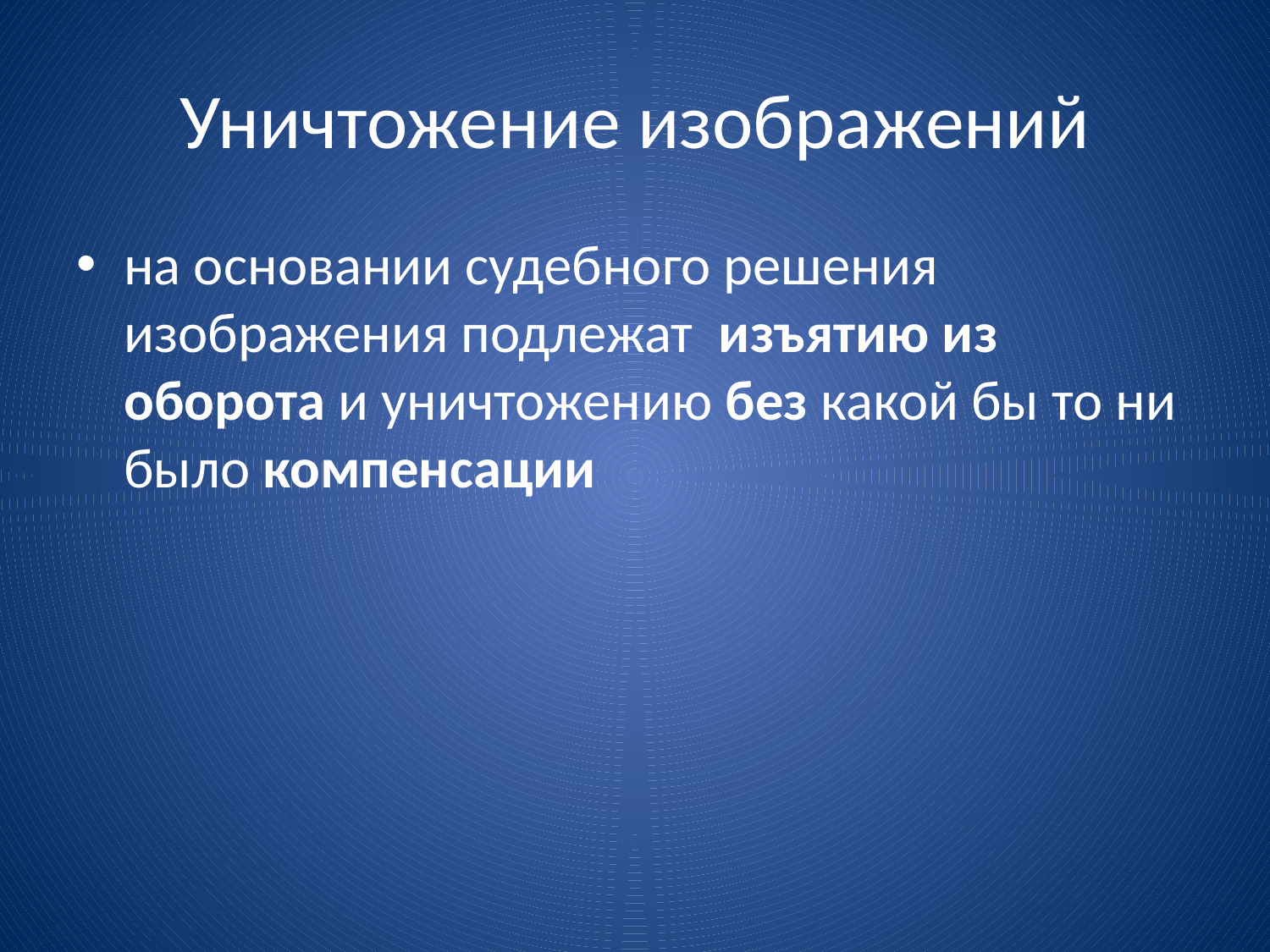

# Уничтожение изображений
на основании судебного решения изображения подлежат  изъятию из оборота и уничтожению без какой бы то ни было компенсации